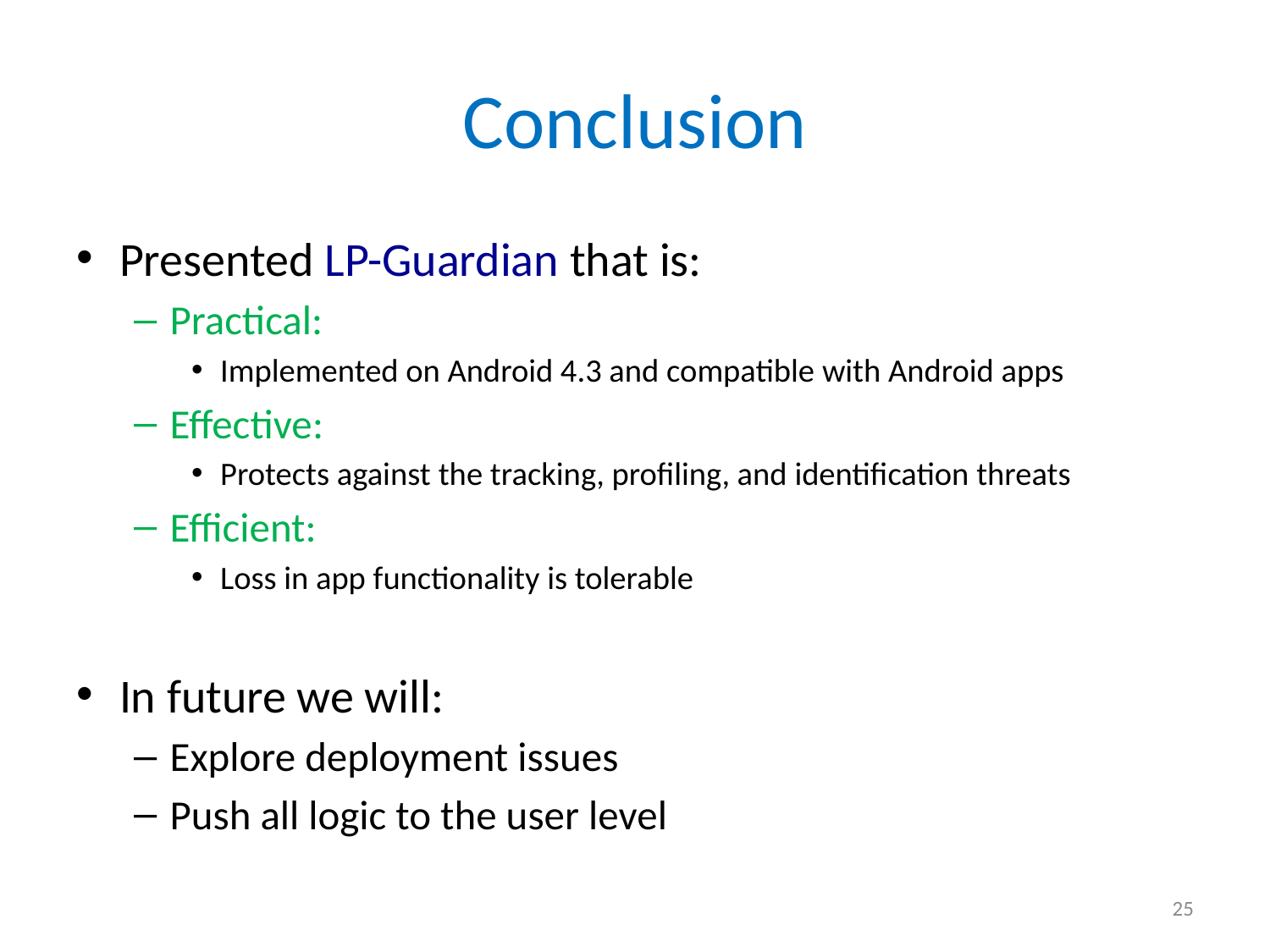

# Conclusion
Presented LP-Guardian that is:
Practical:
Implemented on Android 4.3 and compatible with Android apps
Effective:
Protects against the tracking, profiling, and identification threats
Efficient:
Loss in app functionality is tolerable

In future we will:
Explore deployment issues
Push all logic to the user level
25